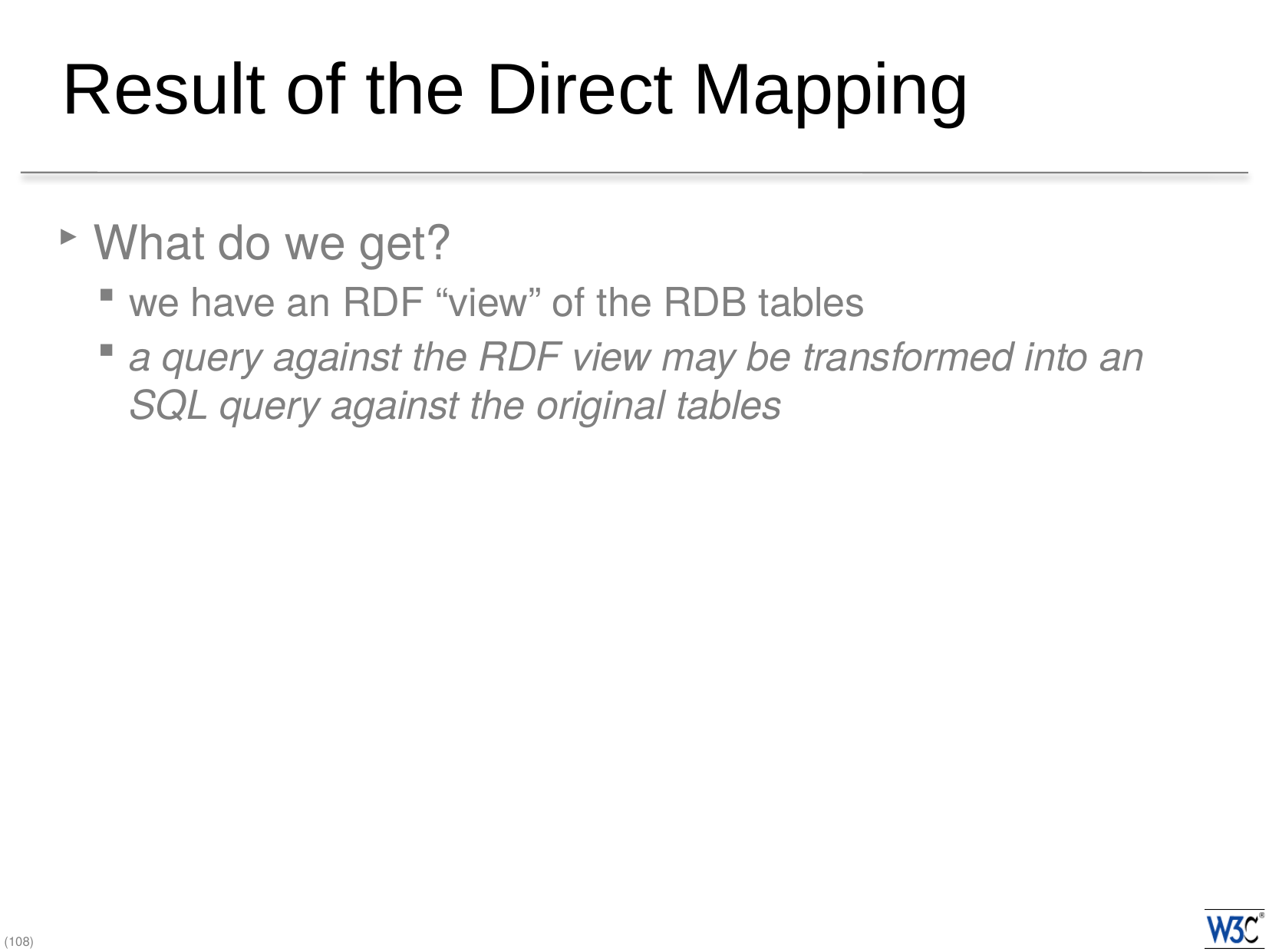

# Result of the Direct Mapping
What do we get?
we have an RDF “view” of the RDB tables
a query against the RDF view may be transformed into an SQL query against the original tables